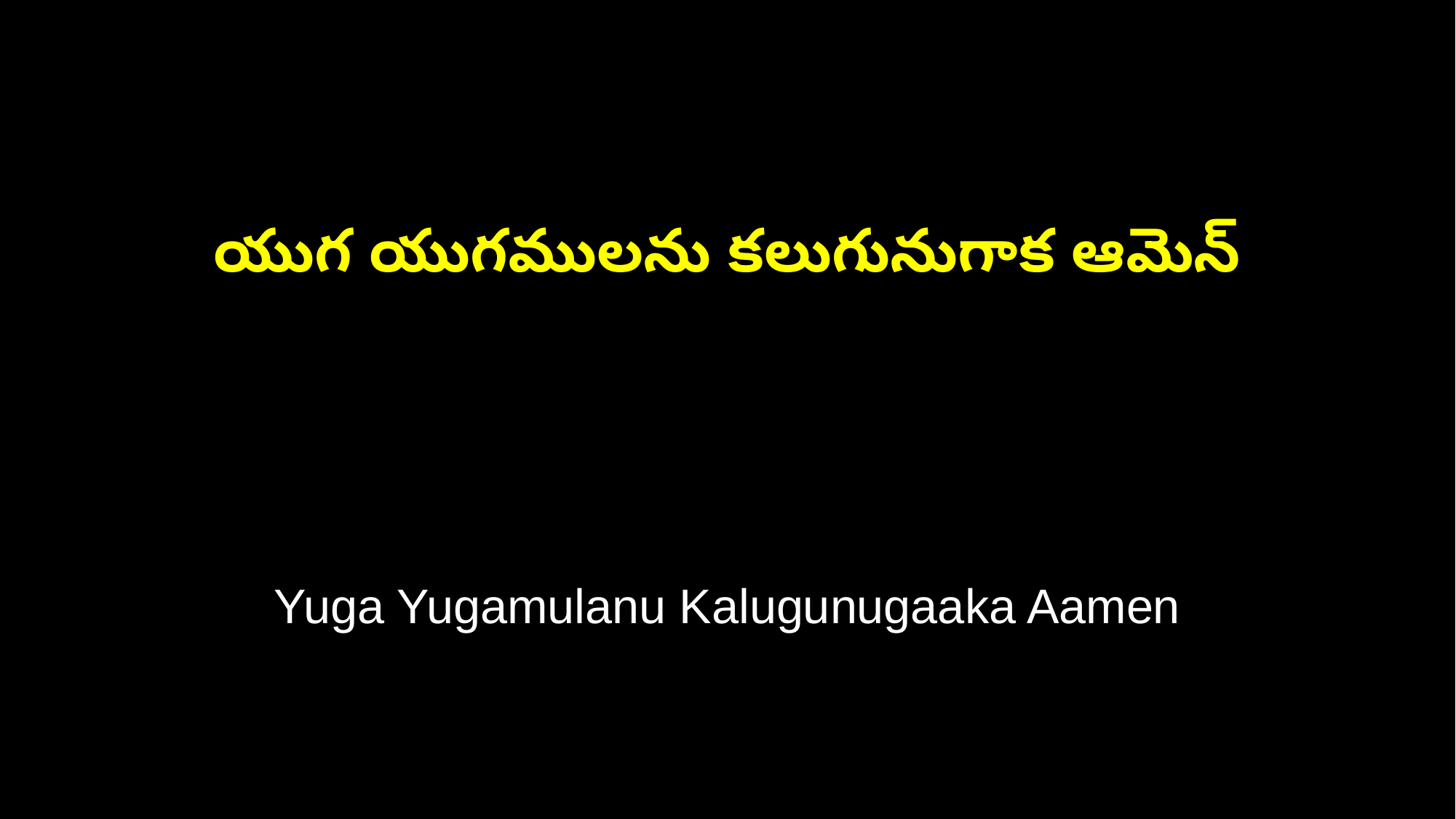

యుగ యుగములను కలుగునుగాక ఆమెన్
Yuga Yugamulanu Kalugunugaaka Aamen